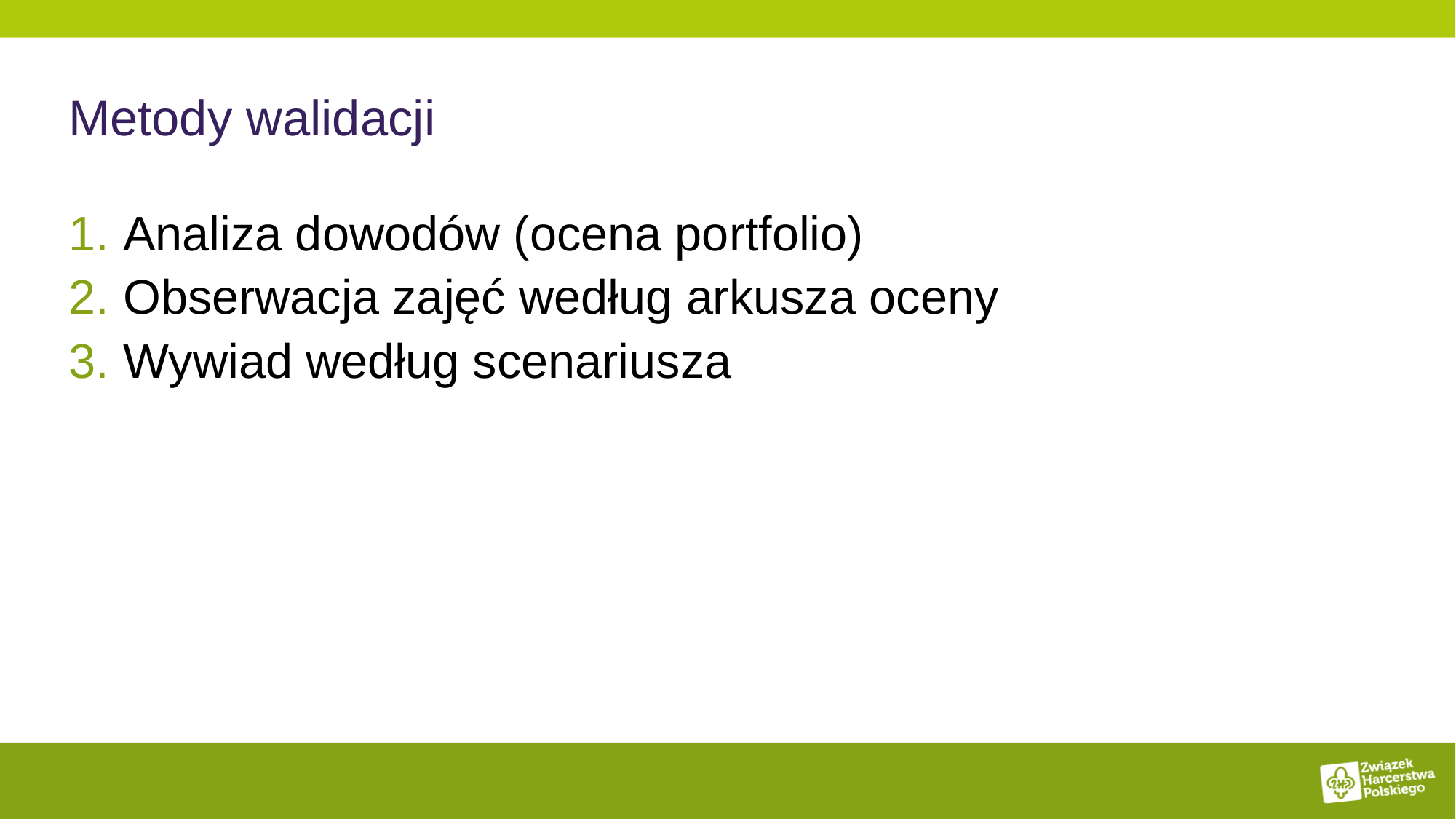

# Metody walidacji
Analiza dowodów (ocena portfolio)
Obserwacja zajęć według arkusza oceny
Wywiad według scenariusza